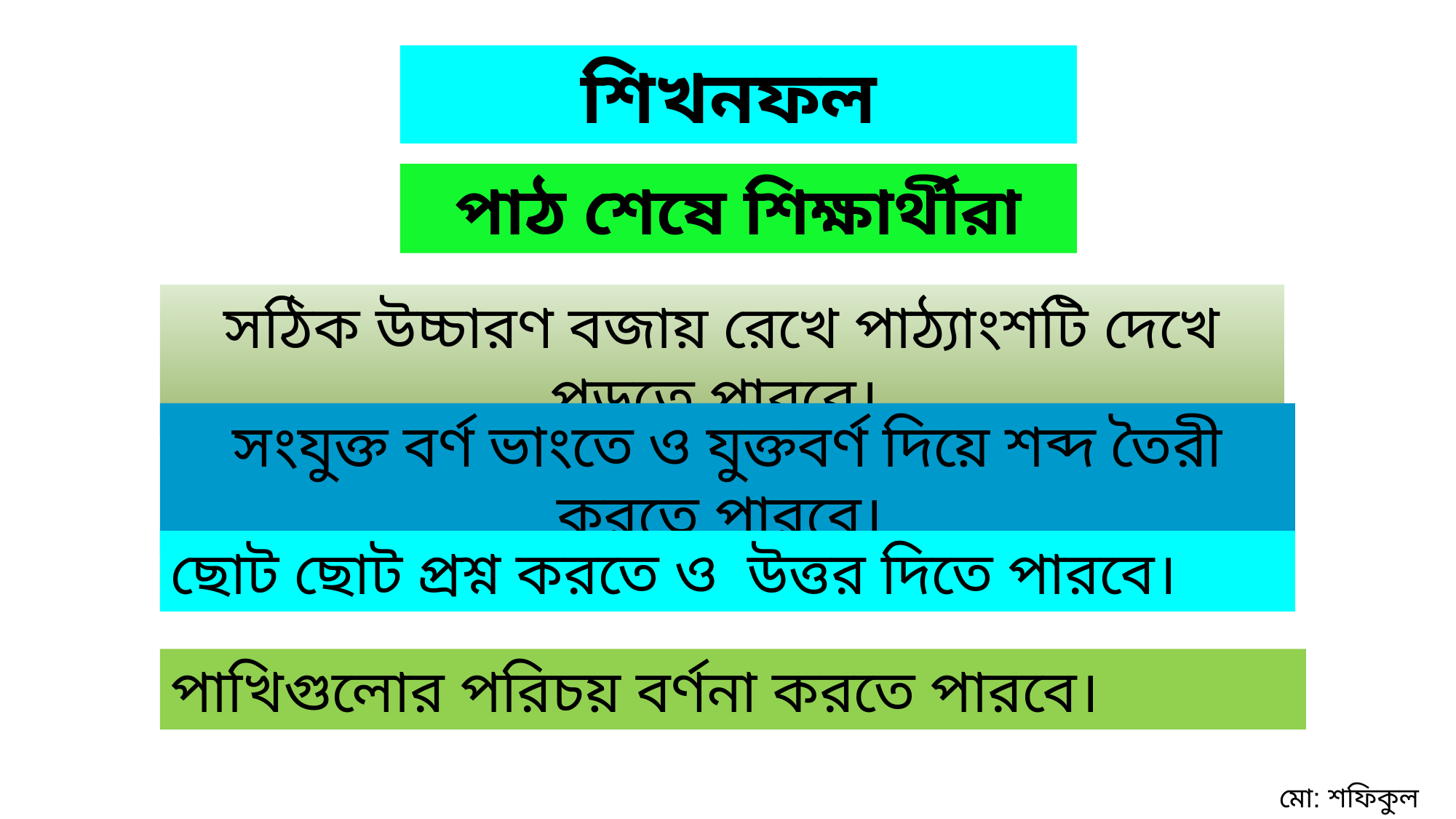

শিখনফল
 পাঠ শেষে শিক্ষার্থীরা
সঠিক উচ্চারণ বজায় রেখে পাঠ্যাংশটি দেখে পড়তে পারবে।
সংযুক্ত বর্ণ ভাংতে ও যুক্তবর্ণ দিয়ে শব্দ তৈরী করতে পারবে।
ছোট ছোট প্রশ্ন করতে ও  উত্তর দিতে পারবে।
পাখিগুলোর পরিচয় বর্ণনা করতে পারবে।